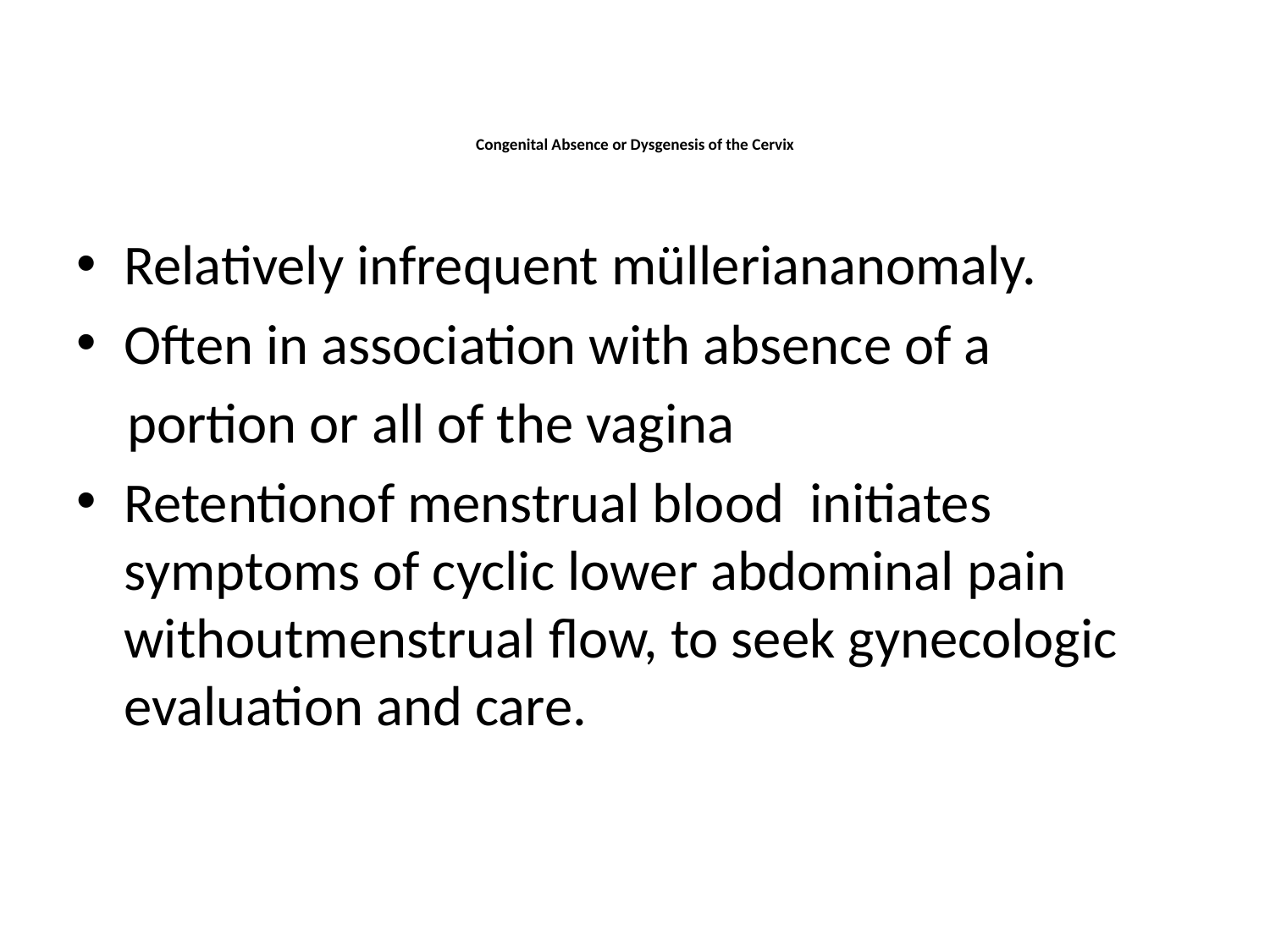

# Congenital Absence or Dysgenesis of the Cervix
Relatively infrequent mülleriananomaly.
Often in association with absence of a
    portion or all of the vagina
Retentionof menstrual blood  initiates symptoms of cyclic lower abdominal pain withoutmenstrual flow, to seek gynecologic evaluation and care.